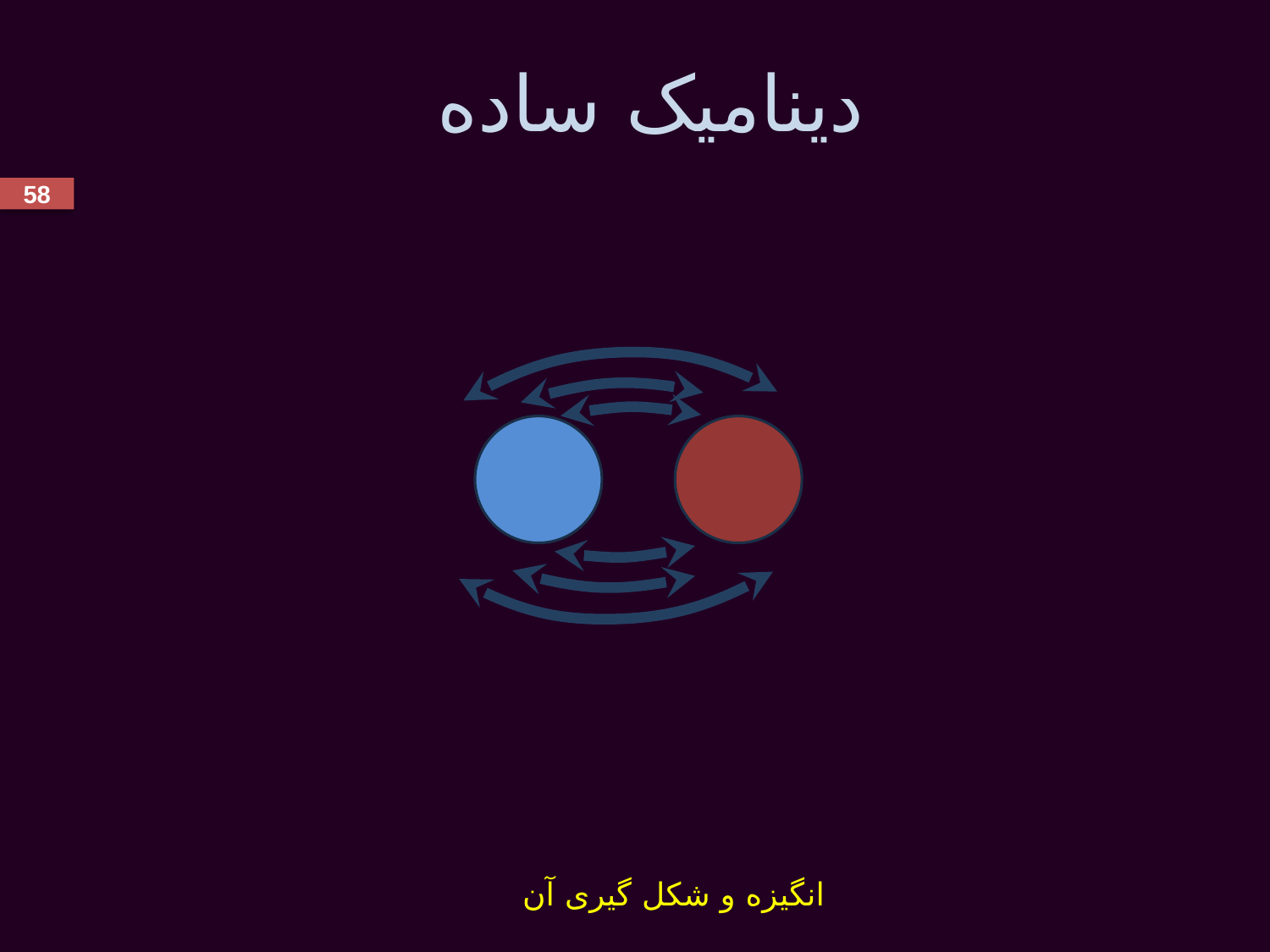

# دینامیک ساده
58

انگیزه و شکل گیری آن